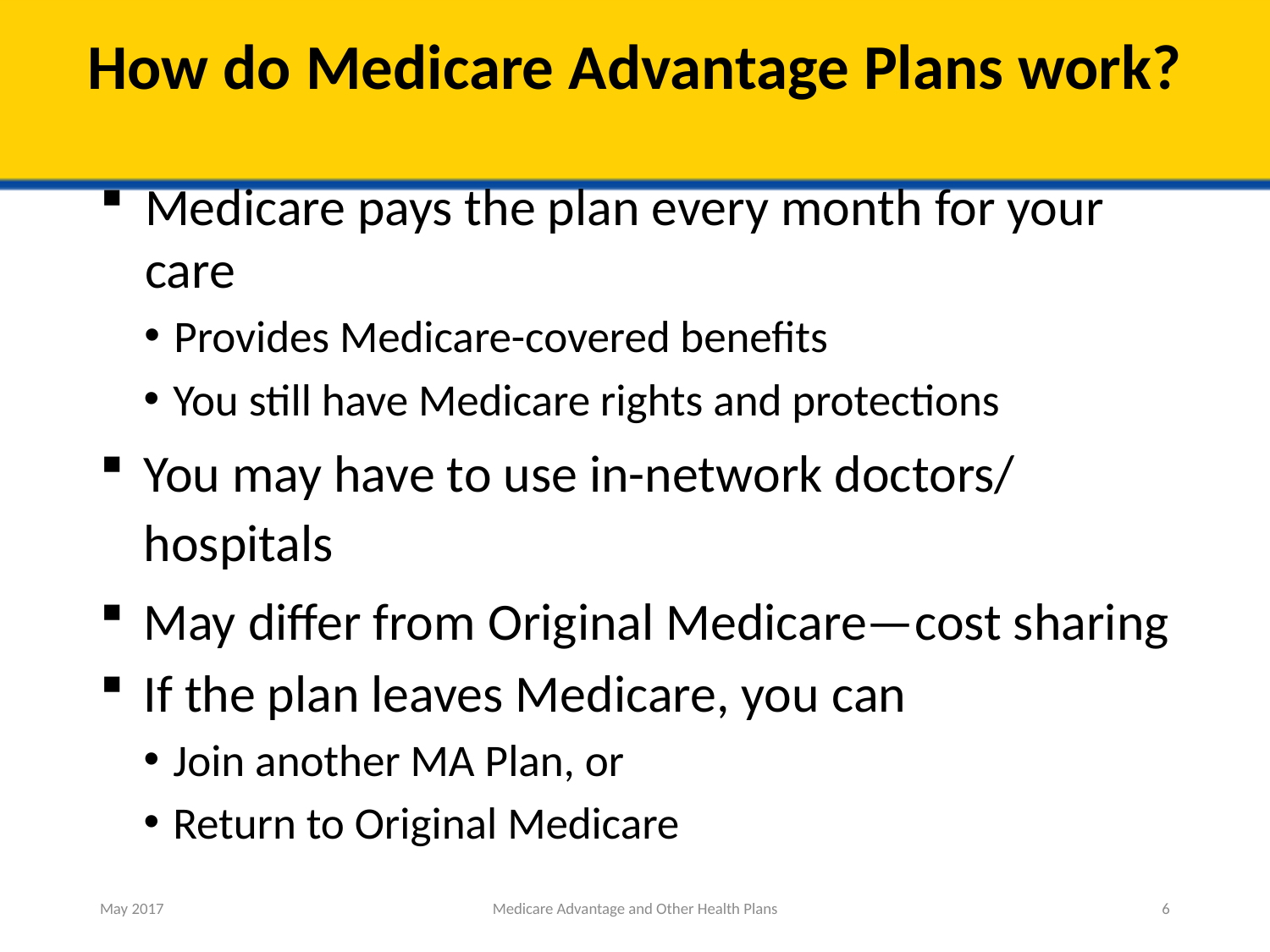

# How do Medicare Advantage Plans work?
Medicare pays the plan every month for your care
Provides Medicare-covered benefits
You still have Medicare rights and protections
You may have to use in-network doctors/ hospitals
May differ from Original Medicare—cost sharing
If the plan leaves Medicare, you can
Join another MA Plan, or
Return to Original Medicare

May 2017
Medicare Advantage and Other Health Plans
6